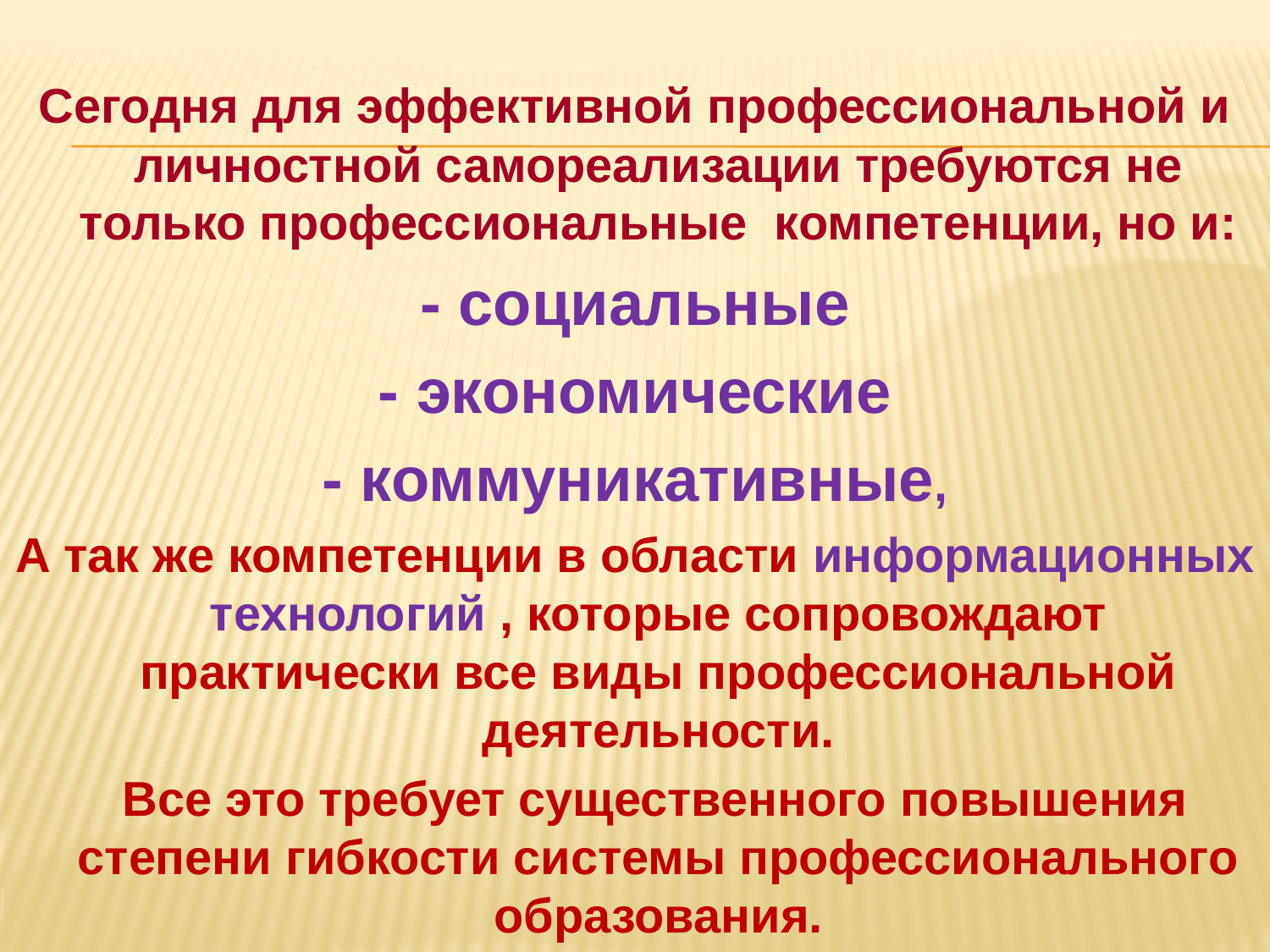

Сегодня для эффективной профессиональной и личностной самореализации требуются не только профессиональные  компетенции, но и:
- социальные
- экономические
- коммуникативные,
А так же компетенции в области информационных технологий , которые сопровождают практически все виды профессиональной деятельности.
   Все это требует существенного повышения степени гибкости системы профессионального образования.